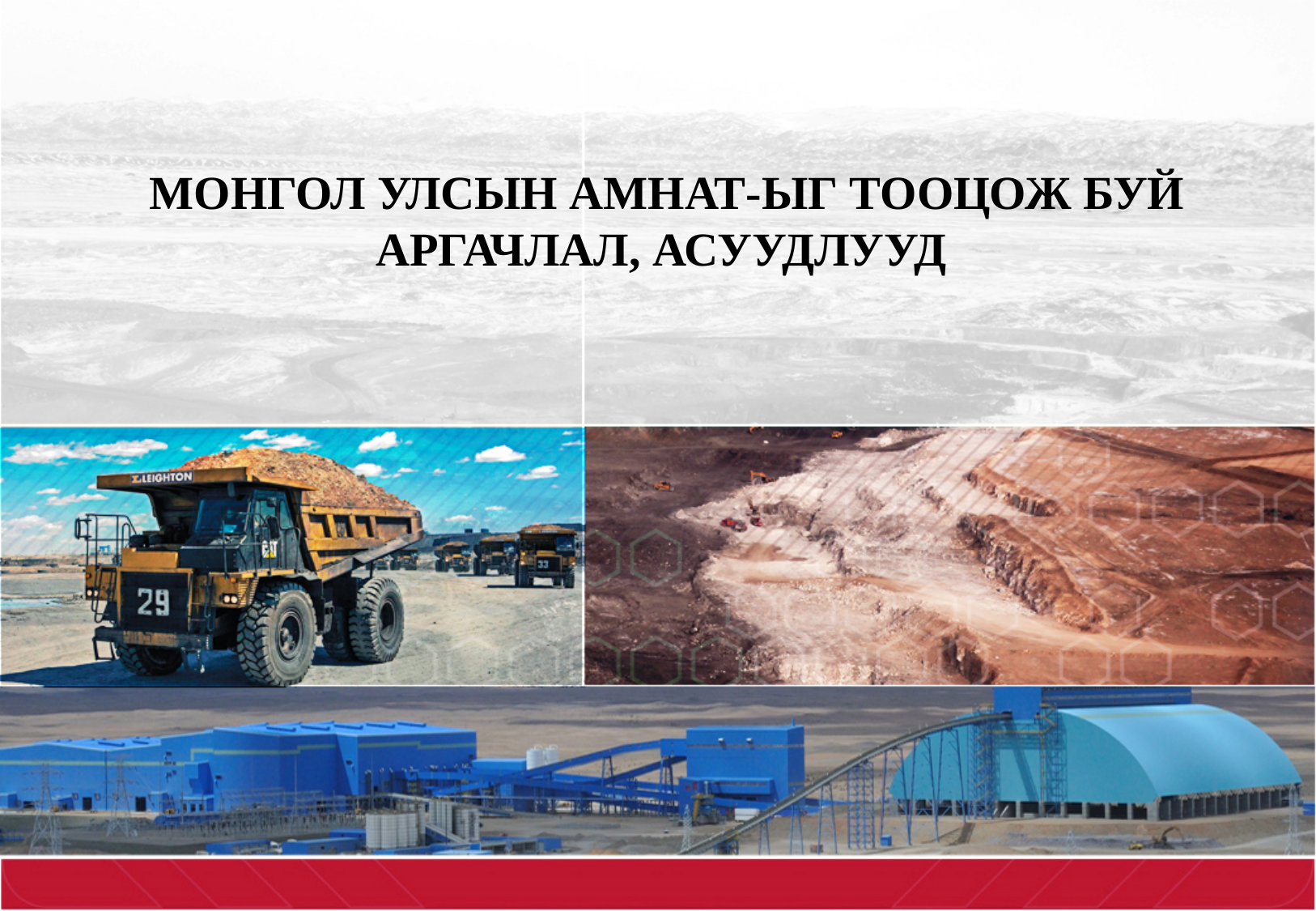

МОНГОЛ УЛСЫН АМНАТ-ЫГ ТООЦОЖ БУЙ АРГАЧЛАЛ, АСУУДЛУУД